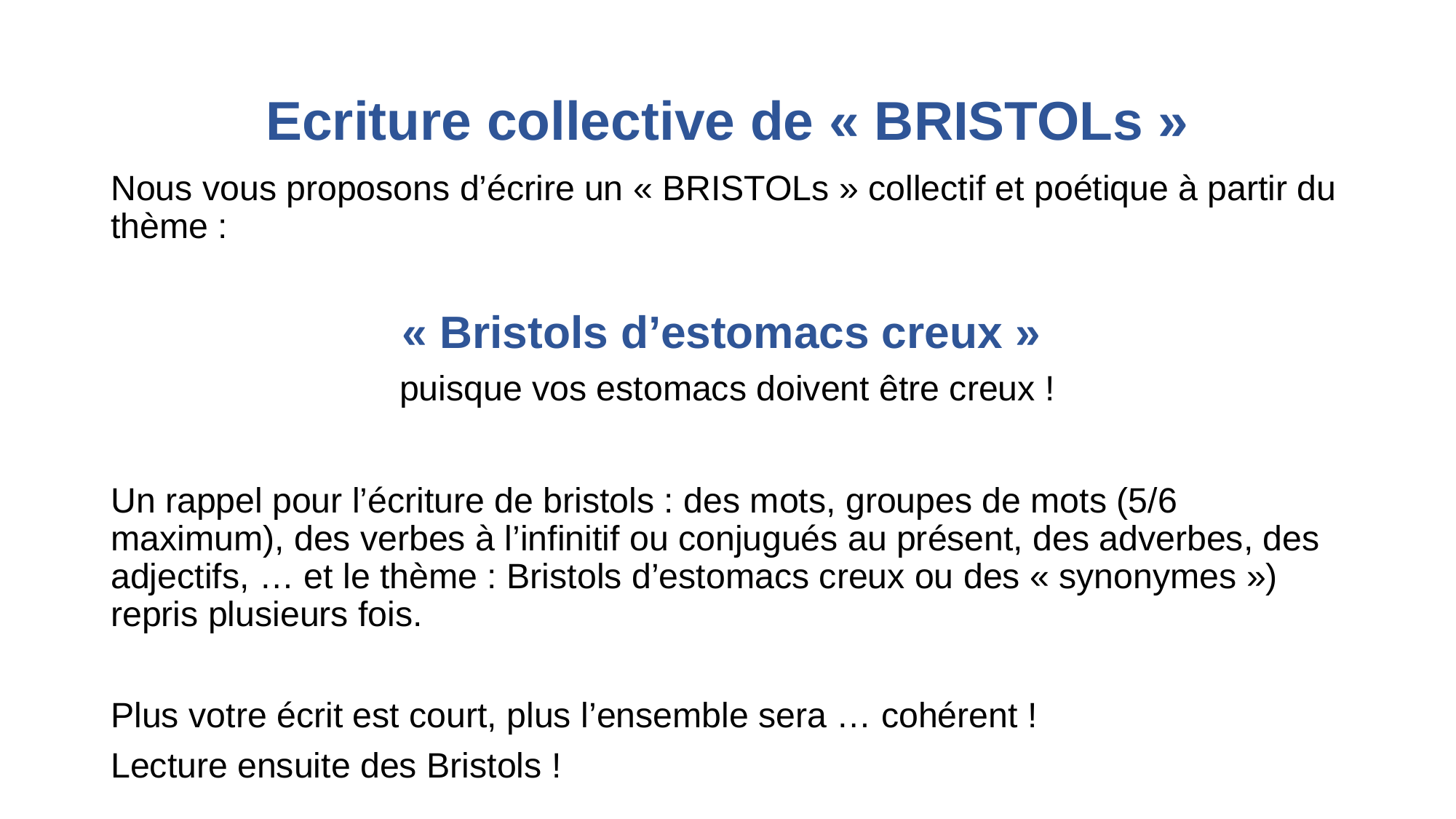

# Ecriture collective de « BRISTOLs »
Nous vous proposons d’écrire un « BRISTOLs » collectif et poétique à partir du thème :

« Bristols d’estomacs creux »
puisque vos estomacs doivent être creux !

Un rappel pour l’écriture de bristols : des mots, groupes de mots (5/6 maximum), des verbes à l’infinitif ou conjugués au présent, des adverbes, des adjectifs, … et le thème : Bristols d’estomacs creux ou des « synonymes ») repris plusieurs fois.

Plus votre écrit est court, plus l’ensemble sera … cohérent !
Lecture ensuite des Bristols !